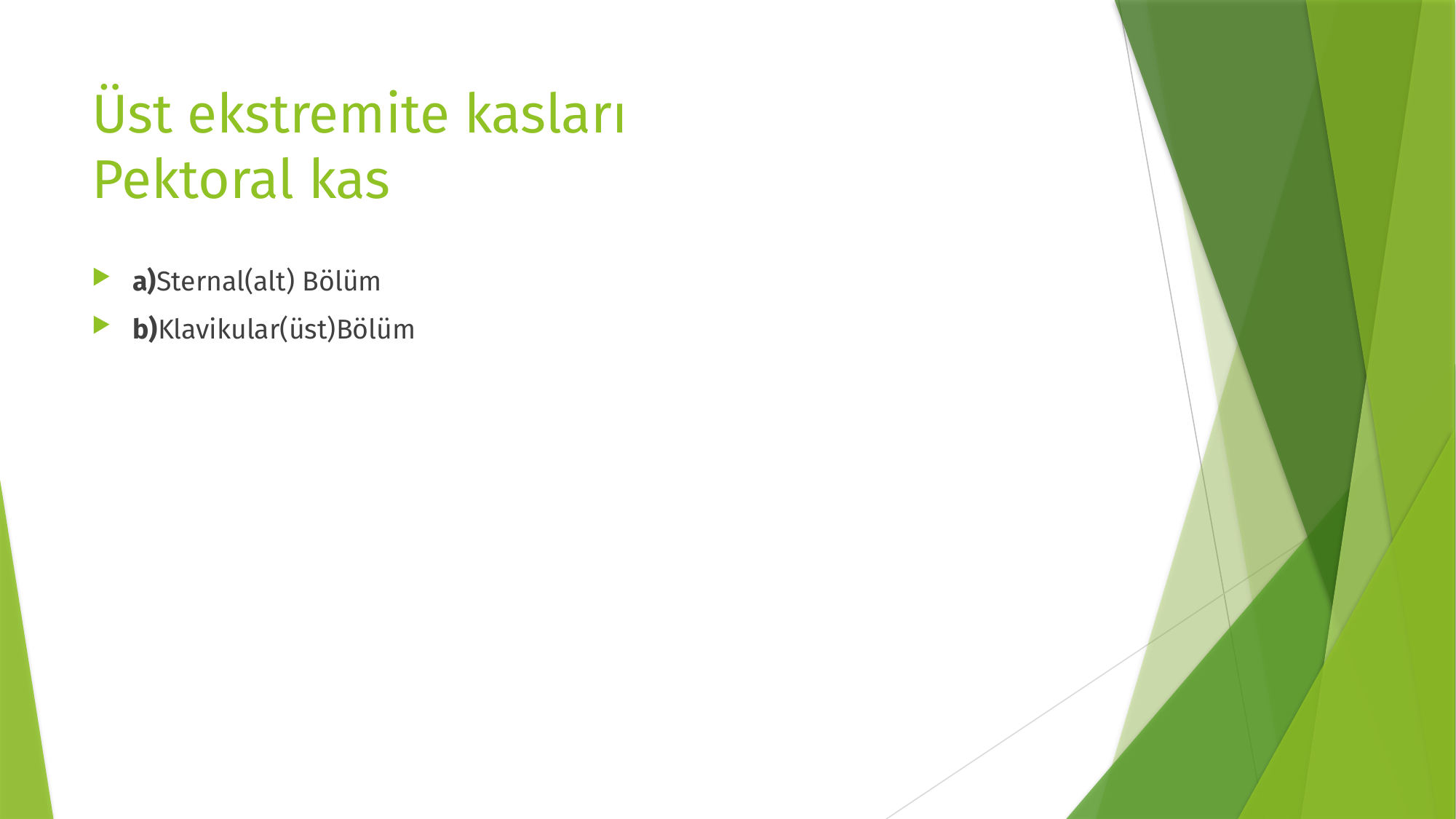

# Üst ekstremite kasları Pektoral kas
a)Sternal(alt) Bölüm
b)Klavikular(üst)Bölüm